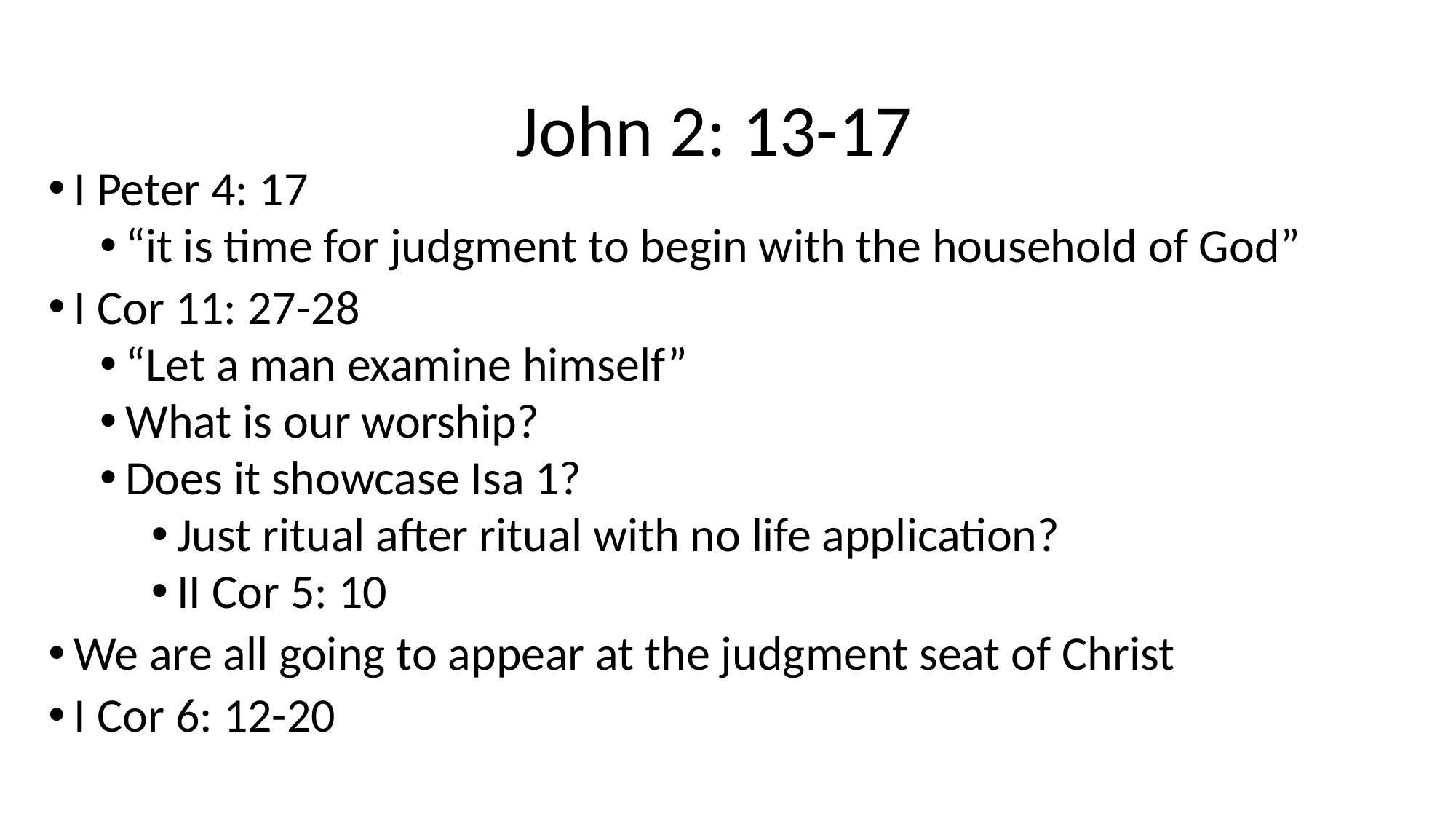

# John 2: 13-17
I Peter 4: 17
“it is time for judgment to begin with the household of God”
I Cor 11: 27-28
“Let a man examine himself”
What is our worship?
Does it showcase Isa 1?
Just ritual after ritual with no life application?
II Cor 5: 10
We are all going to appear at the judgment seat of Christ
I Cor 6: 12-20